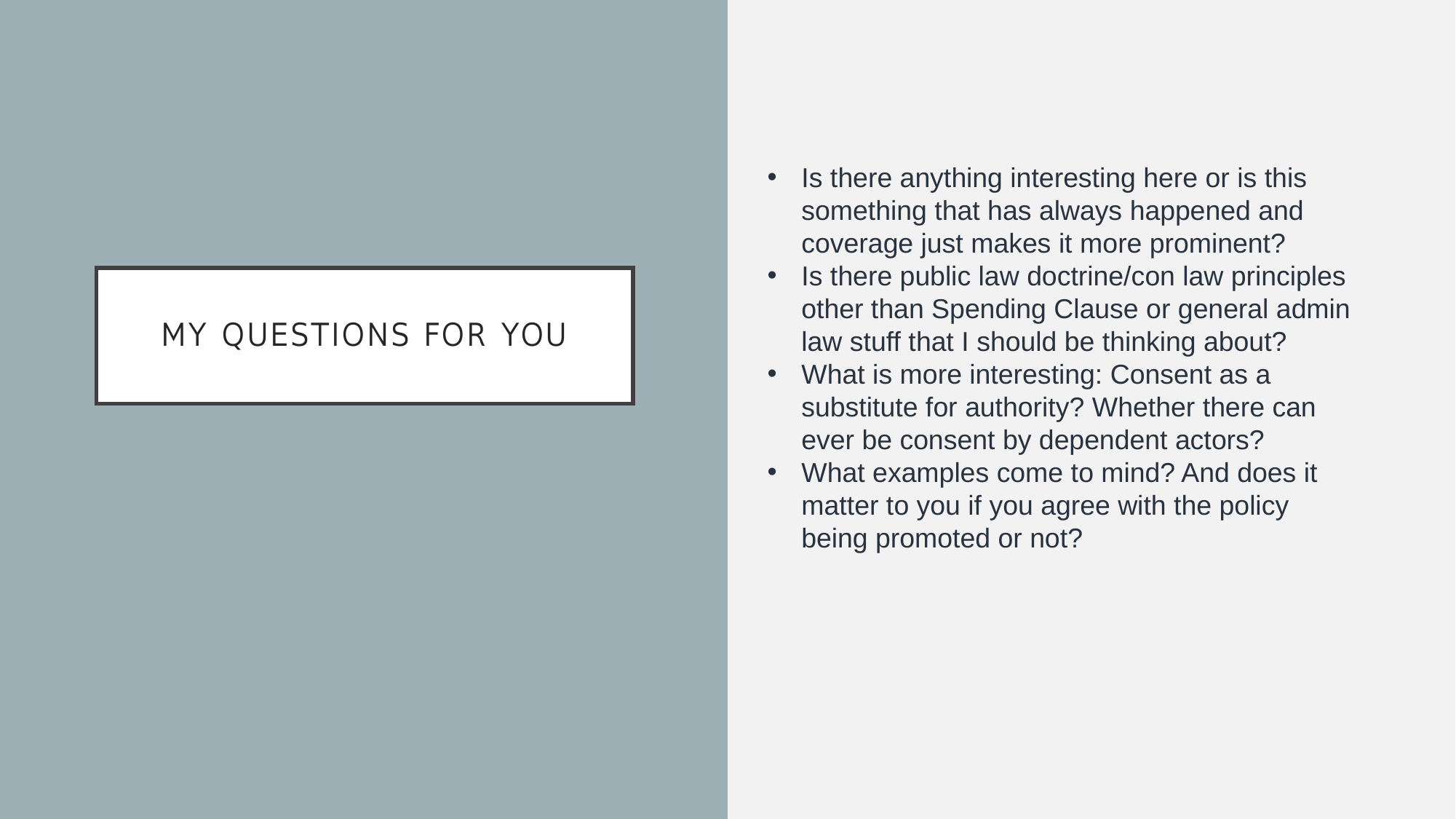

Is there anything interesting here or is this something that has always happened and coverage just makes it more prominent?
Is there public law doctrine/con law principles other than Spending Clause or general admin law stuff that I should be thinking about?
What is more interesting: Consent as a substitute for authority? Whether there can ever be consent by dependent actors?
What examples come to mind? And does it matter to you if you agree with the policy being promoted or not?

# My QUESTIONS FOR YOU